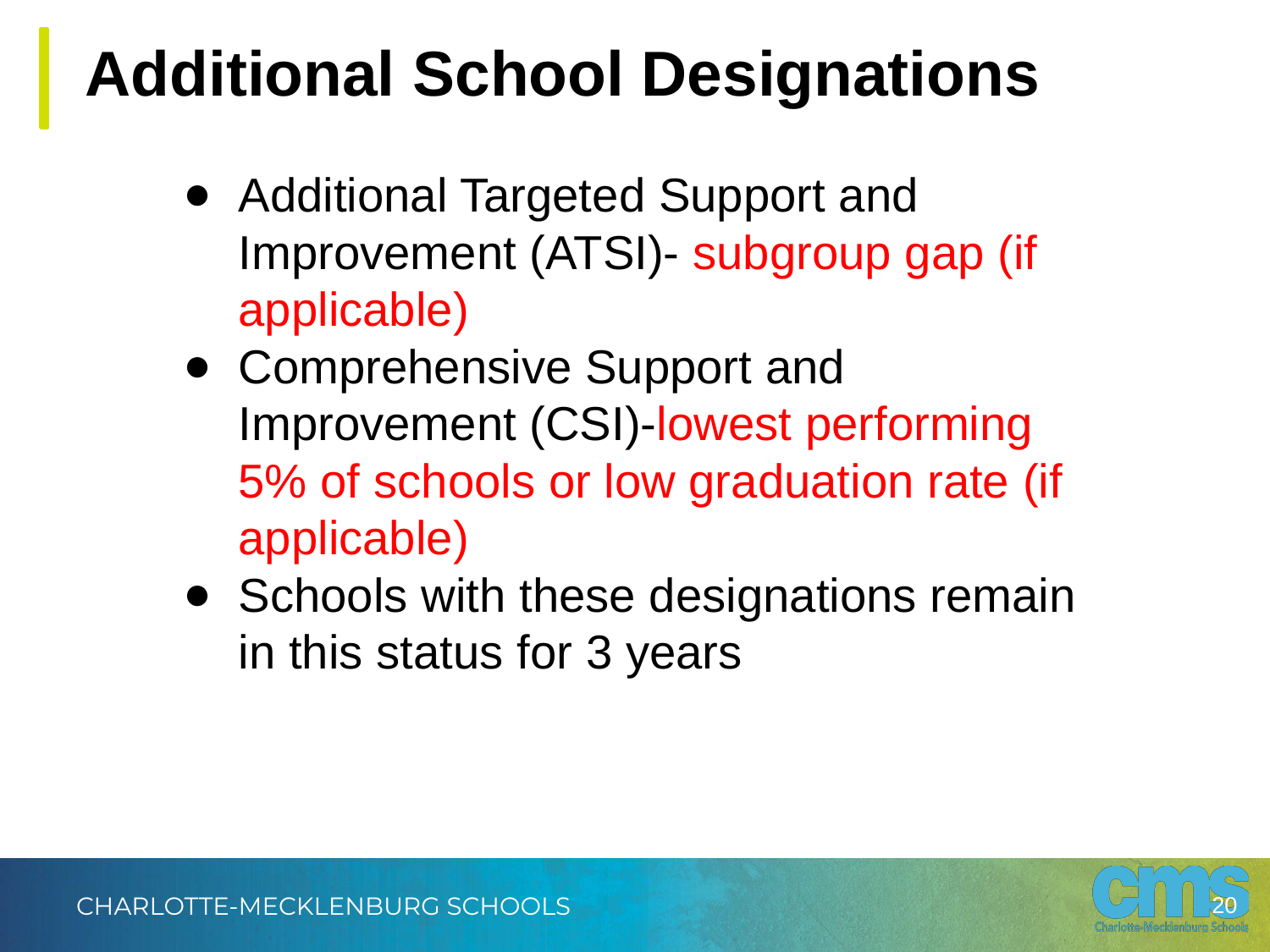

# Additional School Designations
Additional Targeted Support and Improvement (ATSI)- subgroup gap (if applicable)
Comprehensive Support and Improvement (CSI)-lowest performing 5% of schools or low graduation rate (if applicable)
Schools with these designations remain in this status for 3 years

20